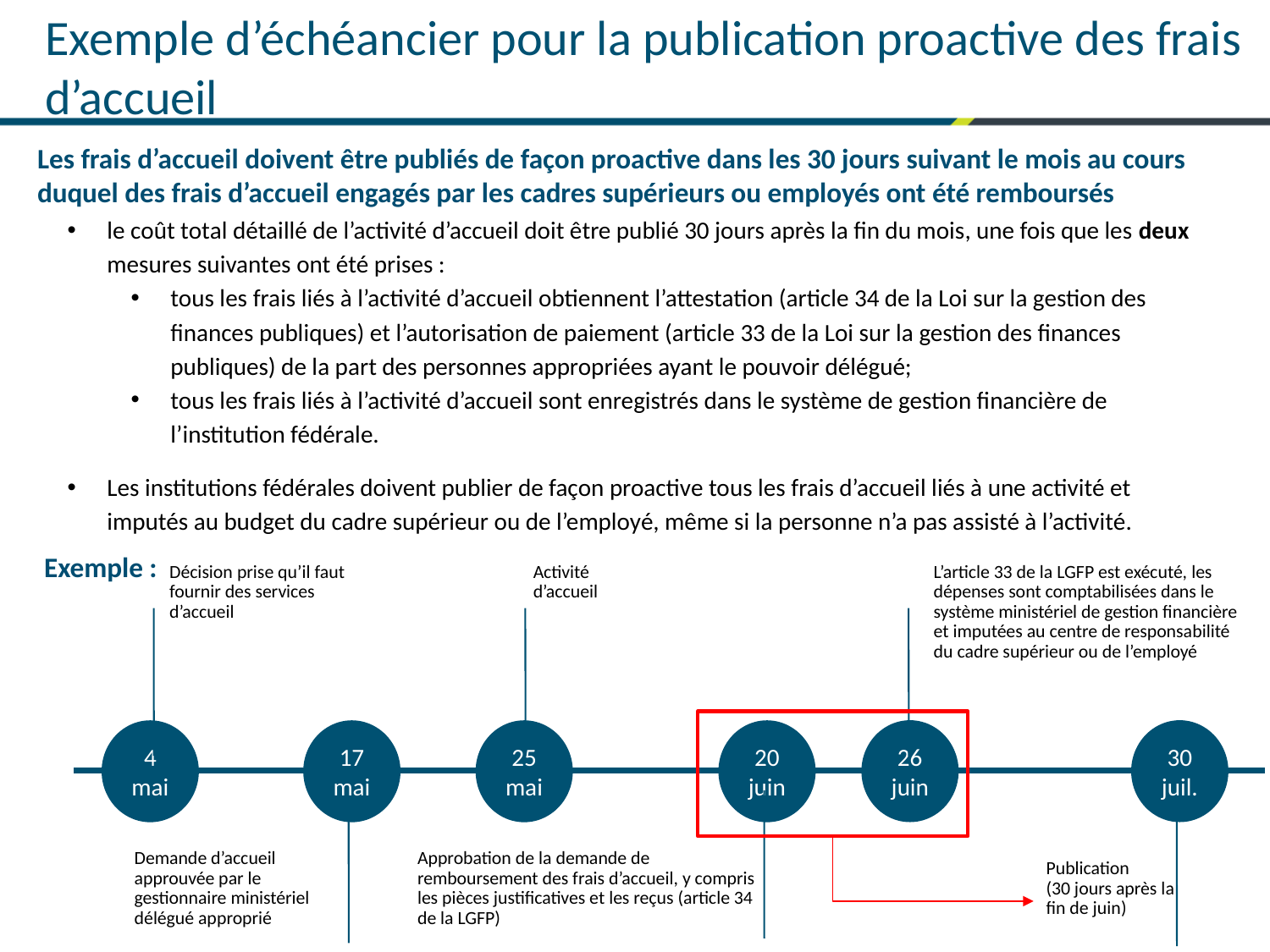

Exemple d’échéancier pour la publication proactive des frais d’accueil
Les frais d’accueil doivent être publiés de façon proactive dans les 30 jours suivant le mois au cours duquel des frais d’accueil engagés par les cadres supérieurs ou employés ont été remboursés
le coût total détaillé de l’activité d’accueil doit être publié 30 jours après la fin du mois, une fois que les deux mesures suivantes ont été prises :
tous les frais liés à l’activité d’accueil obtiennent l’attestation (article 34 de la Loi sur la gestion des finances publiques) et l’autorisation de paiement (article 33 de la Loi sur la gestion des finances publiques) de la part des personnes appropriées ayant le pouvoir délégué;
tous les frais liés à l’activité d’accueil sont enregistrés dans le système de gestion financière de l’institution fédérale.

Les institutions fédérales doivent publier de façon proactive tous les frais d’accueil liés à une activité et imputés au budget du cadre supérieur ou de l’employé, même si la personne n’a pas assisté à l’activité.
Exemple :
Décision prise qu’il faut fournir des services d’accueil
Activité d’accueil
L’article 33 de la LGFP est exécuté, les dépenses sont comptabilisées dans le système ministériel de gestion financière et imputées au centre de responsabilité du cadre supérieur ou de l’employé

26 juin
30 juil.
4 mai
17 mai
25 mai
20 juin
Demande d’accueil approuvée par le gestionnaire ministériel délégué approprié
Approbation de la demande de remboursement des frais d’accueil, y compris les pièces justificatives et les reçus (article 34 de la LGFP)
Publication (30 jours après la fin de juin)